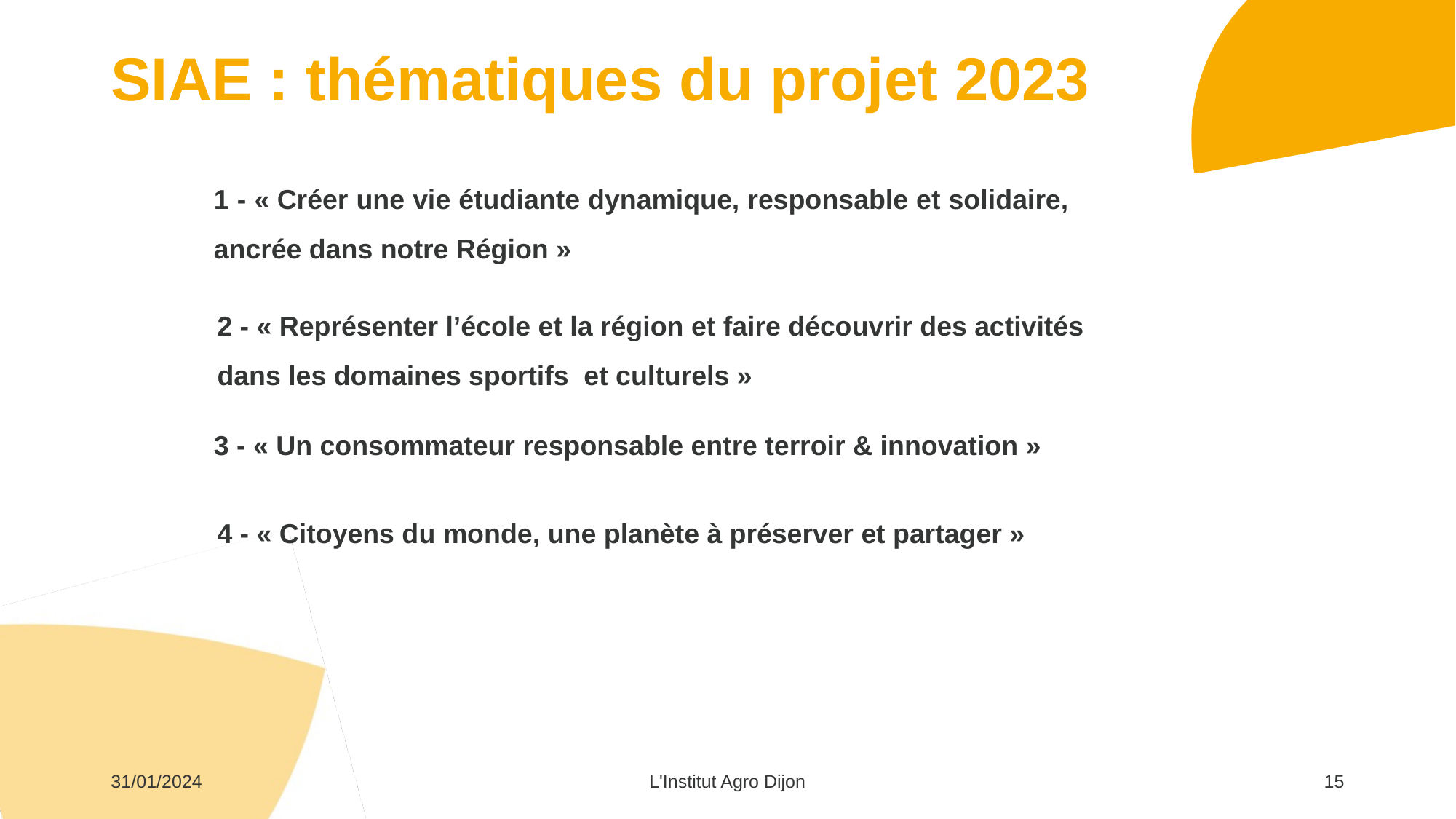

# SIAE : thématiques du projet 2023
1 - « Créer une vie étudiante dynamique, responsable et solidaire, ancrée dans notre Région »

2 - « Représenter l’école et la région et faire découvrir des activités dans les domaines sportifs  et culturels »
3 - « Un consommateur responsable entre terroir & innovation »
4 - « Citoyens du monde, une planète à préserver et partager »
31/01/2024
L'Institut Agro Dijon
15